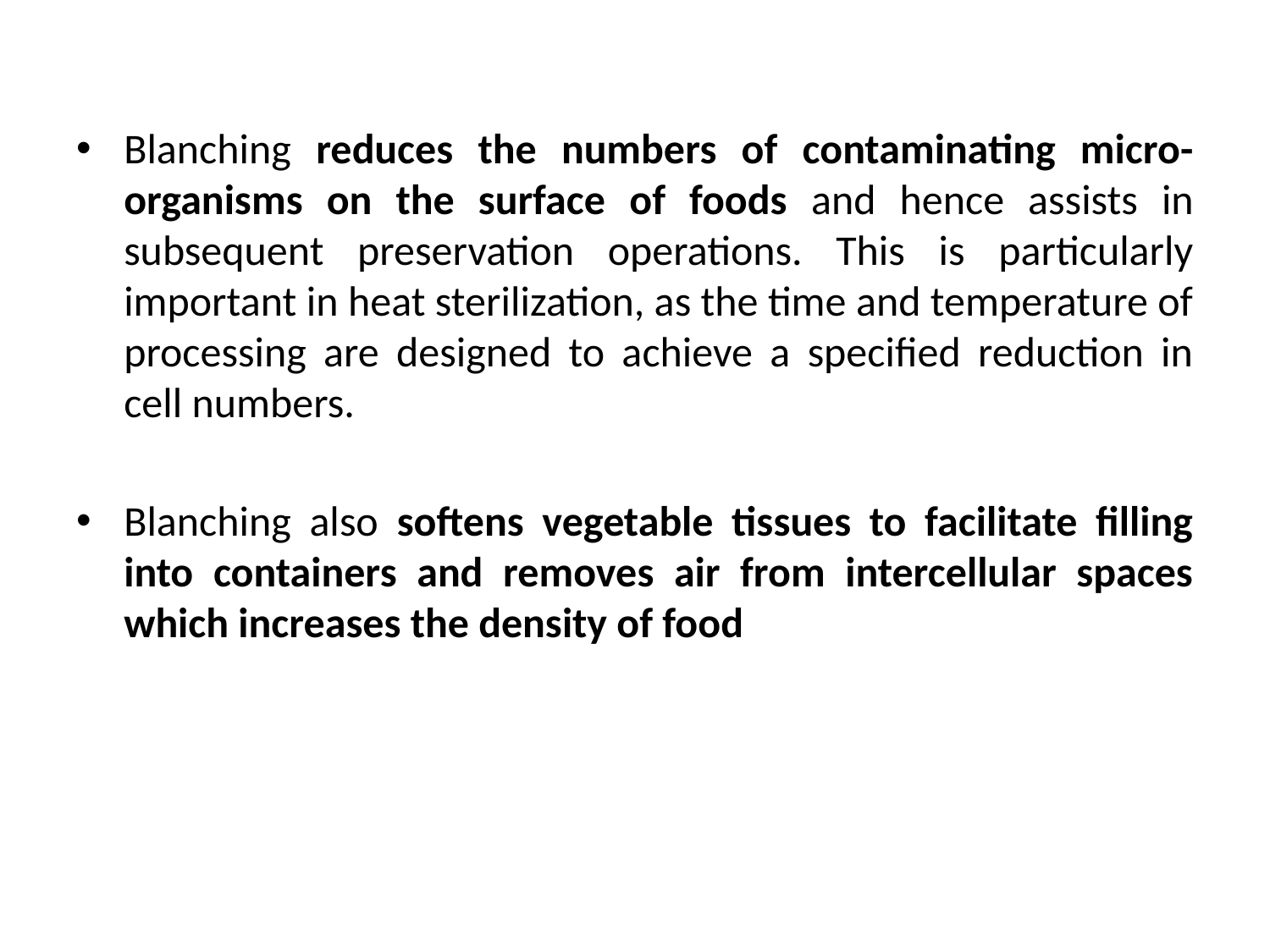

Blanching reduces the numbers of contaminating micro-organisms on the surface of foods and hence assists in subsequent preservation operations. This is particularly important in heat sterilization, as the time and temperature of processing are designed to achieve a specified reduction in cell numbers.

Blanching also softens vegetable tissues to facilitate filling into containers and removes air from intercellular spaces which increases the density of food